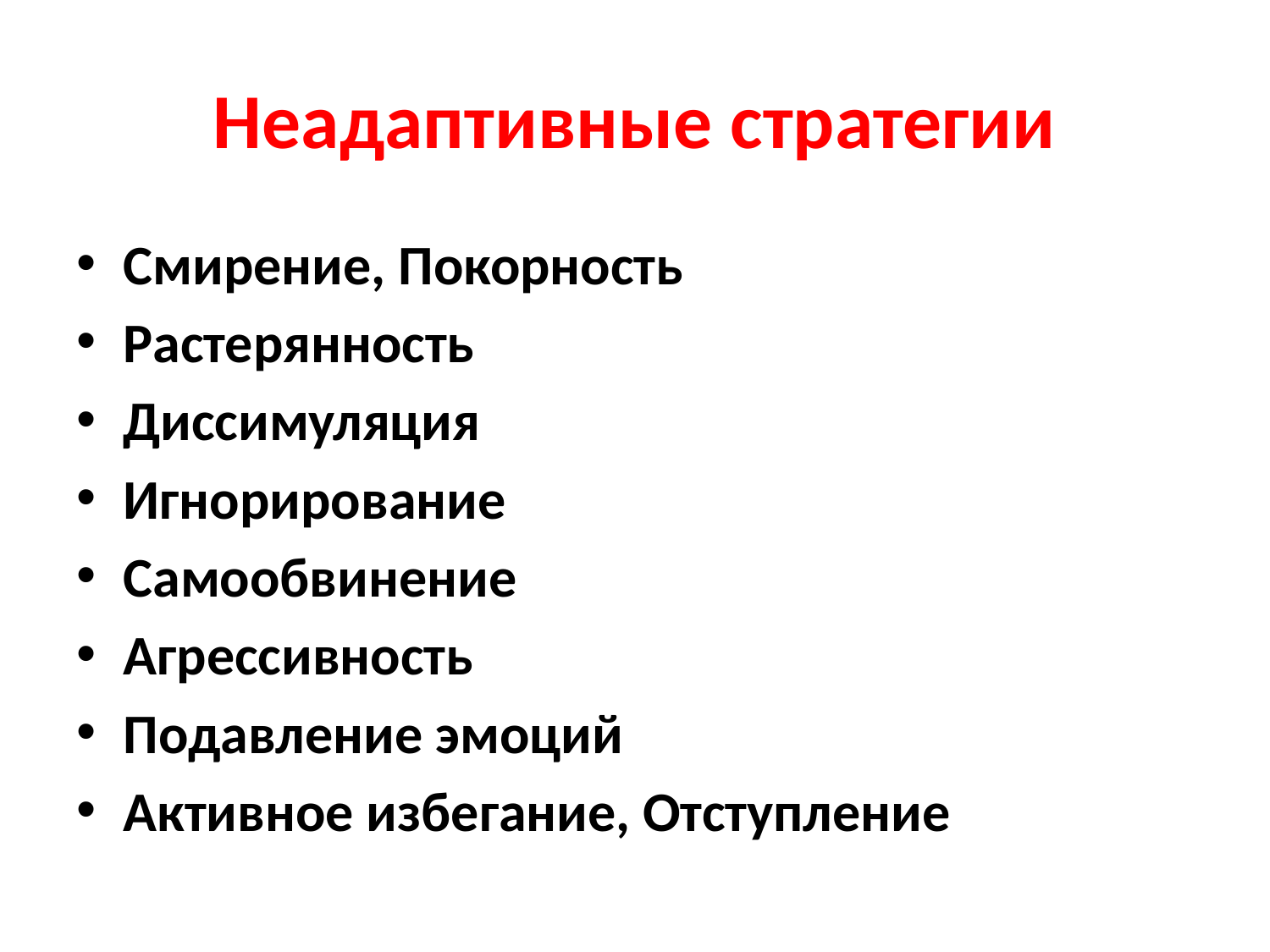

# Неадаптивные стратегии
Смирение, Покорность
Растерянность
Диссимуляция
Игнорирование
Самообвинение
Агрессивность
Подавление эмоций
Активное избегание, Отступление